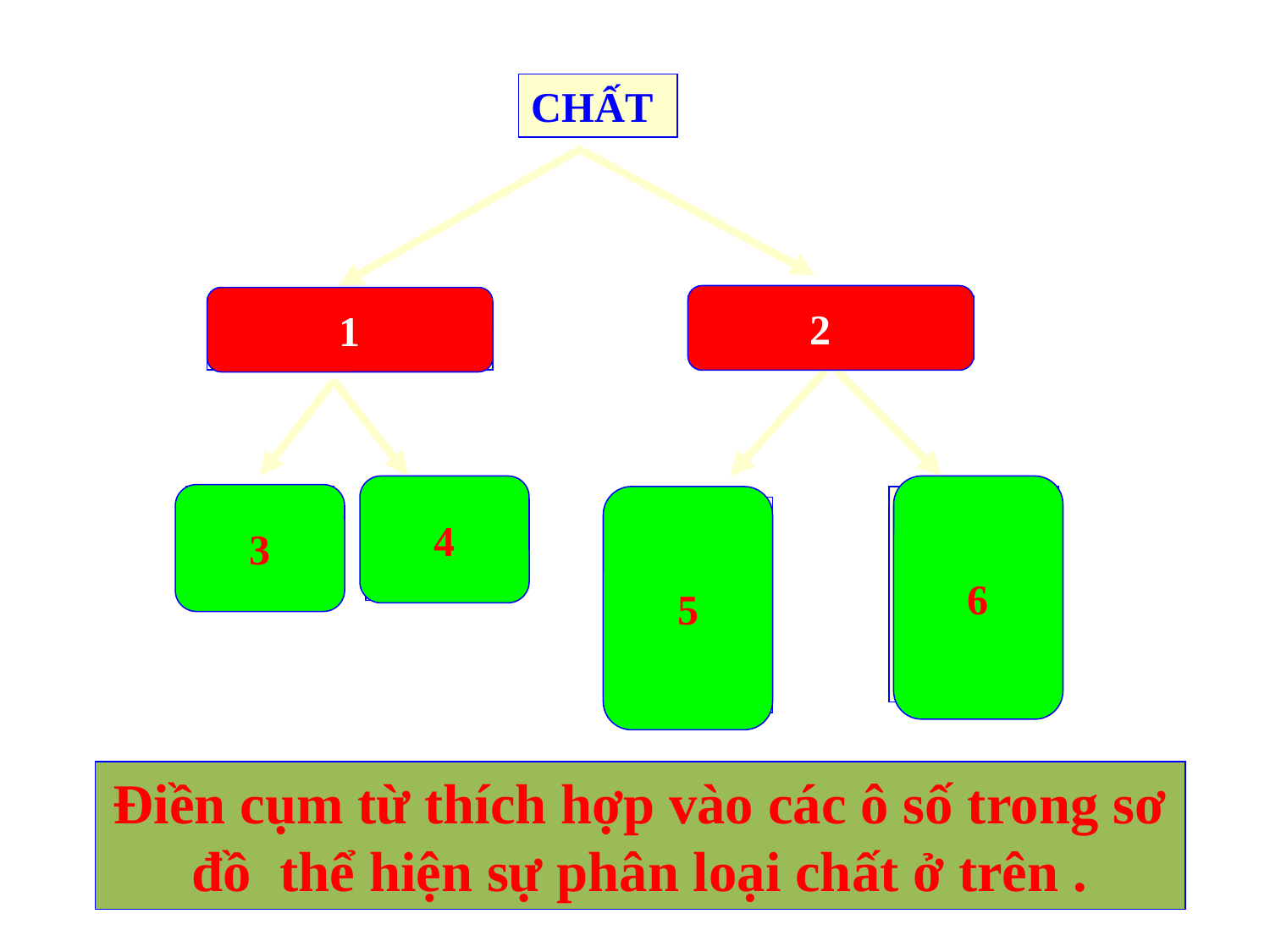

CHẤT

21
1
HỢP CHẤT
ĐƠN CHẤT

4
6
3
KIM LOẠI
PHI KIM
5
HỢP CHẤT HỮU CƠ
HỢP CHẤT VÔ   CƠ
Điền cụm từ thích hợp vào các ô số trong sơ đồ  thể hiện sự phân loại chất ở trên .